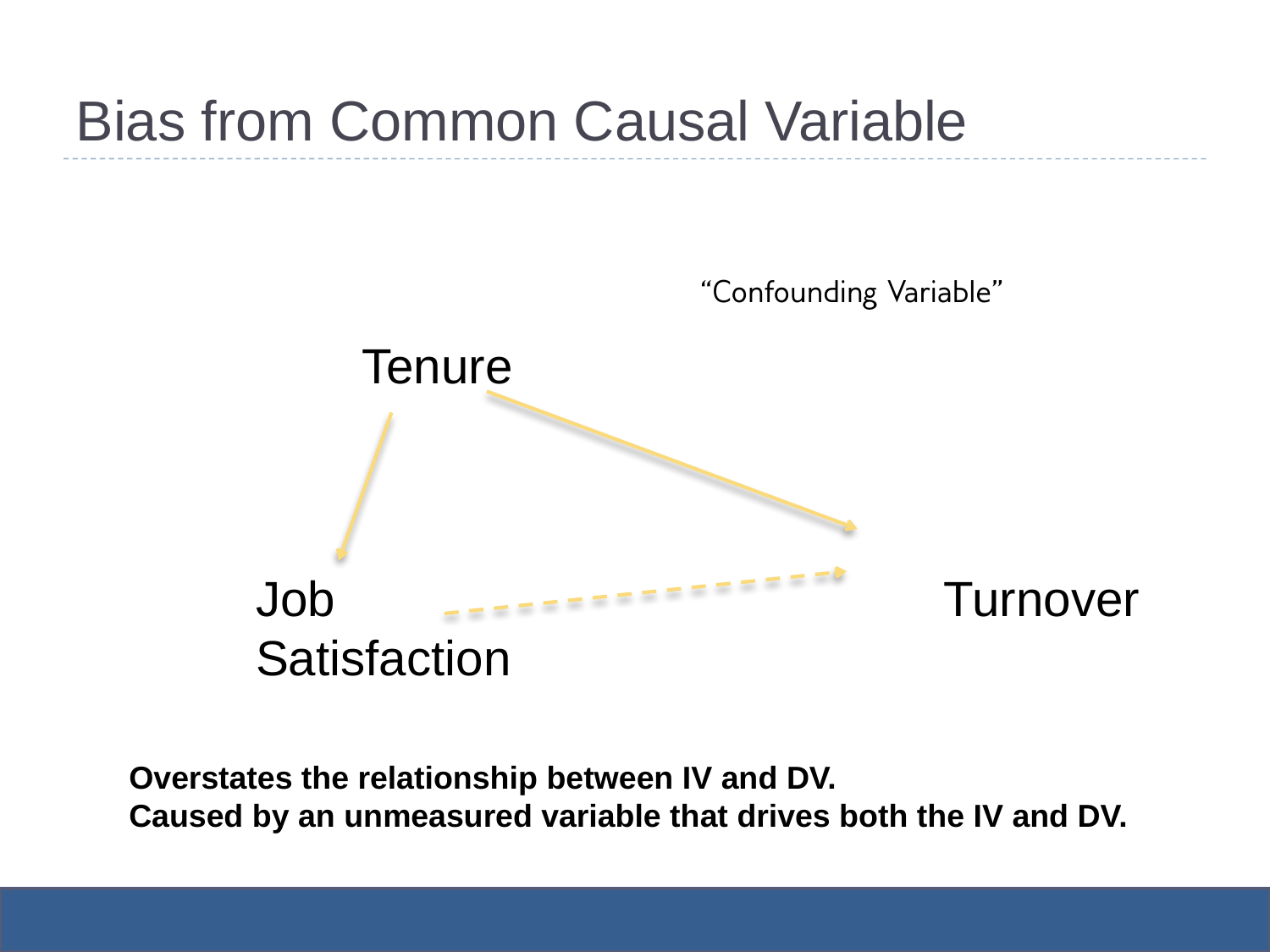

# Bias from Common Causal Variable
“Confounding Variable”
Tenure

Job Satisfaction
Turnover
Overstates the relationship between IV and DV.
Caused by an unmeasured variable that drives both the IV and DV.